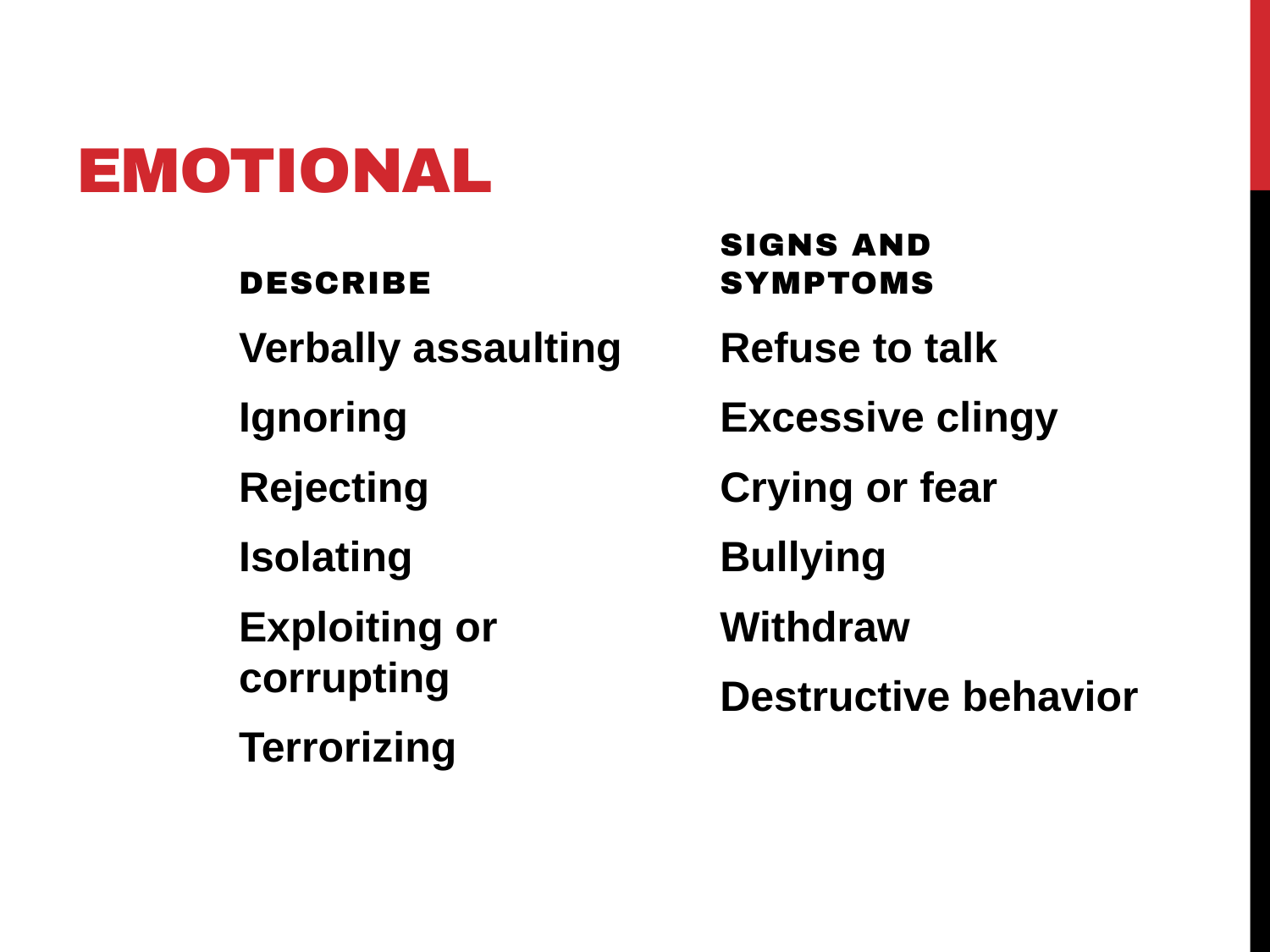

# emotional
describe
Signs and symptoms
Verbally assaulting
Ignoring
Rejecting
Isolating
Exploiting or corrupting
Terrorizing
Refuse to talk
Excessive clingy
Crying or fear
Bullying
Withdraw
Destructive behavior